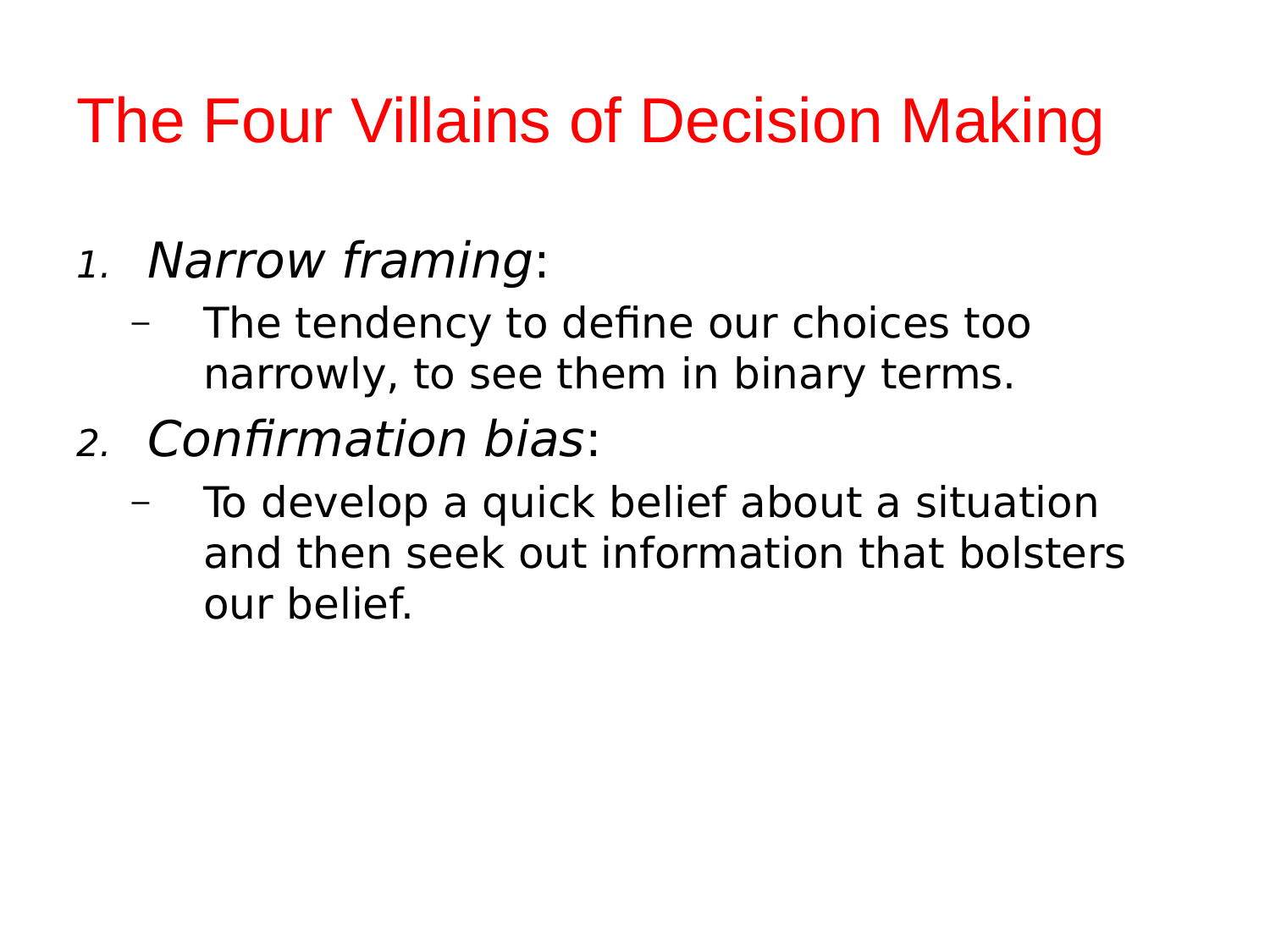

# The Four Villains of Decision Making
Narrow framing:
The tendency to define our choices too narrowly, to see them in binary terms.
Confirmation bias:
To develop a quick belief about a situation and then seek out information that bolsters our belief.